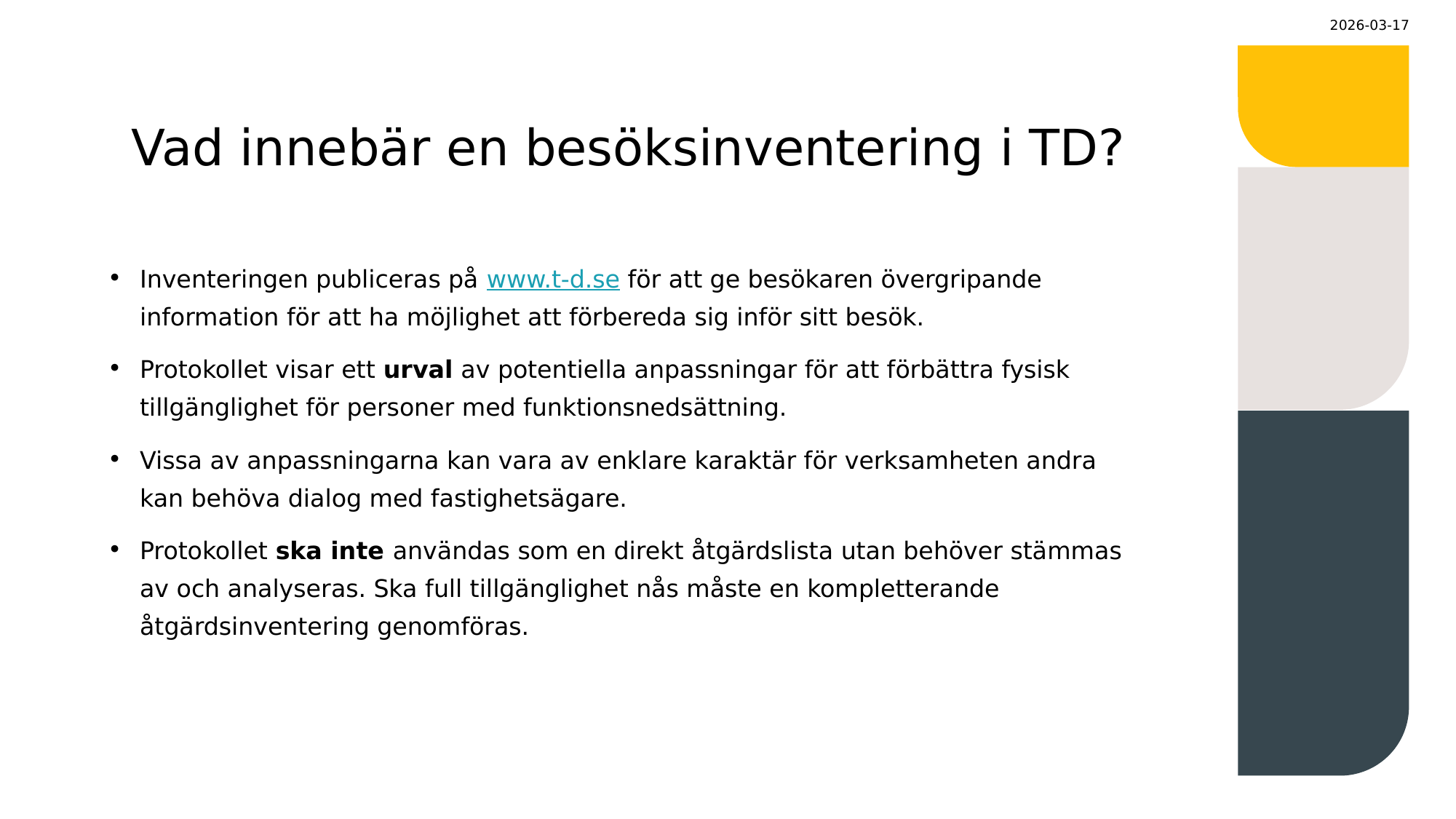

2026-03-17
# Vad innebär en besöksinventering i TD?
Inventeringen publiceras på www.t-d.se för att ge besökaren övergripande information för att ha möjlighet att förbereda sig inför sitt besök.
Protokollet visar ett urval av potentiella anpassningar för att förbättra fysisk tillgänglighet för personer med funktionsnedsättning.
Vissa av anpassningarna kan vara av enklare karaktär för verksamheten andra kan behöva dialog med fastighetsägare.
Protokollet ska inte användas som en direkt åtgärdslista utan behöver stämmas av och analyseras. Ska full tillgänglighet nås måste en kompletterande åtgärdsinventering genomföras.